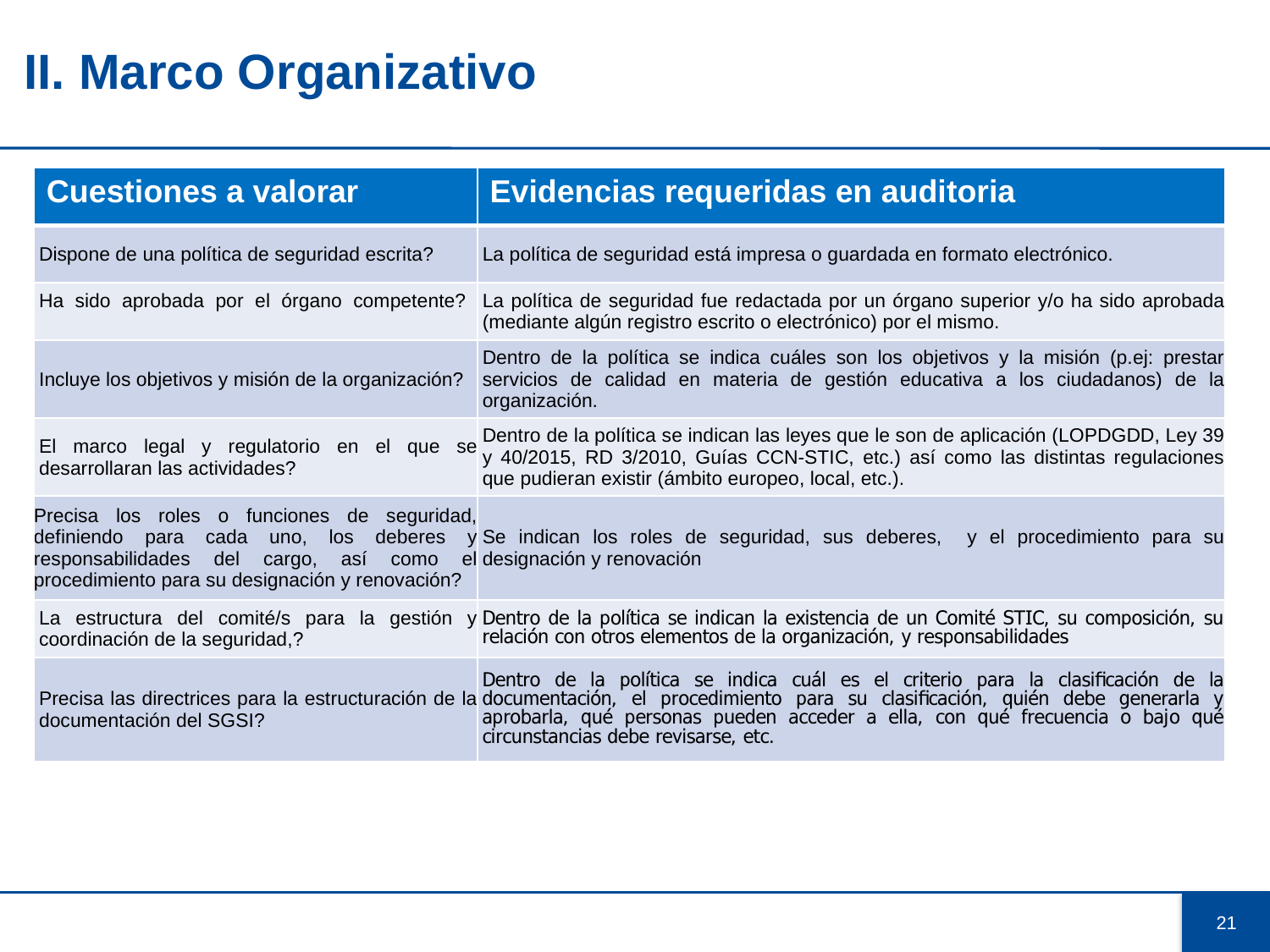

# II. Marco Organizativo
| Cuestiones a valorar | Evidencias requeridas en auditoria |
| --- | --- |
| Dispone de una política de seguridad escrita? | La política de seguridad está impresa o guardada en formato electrónico. |
| Ha sido aprobada por el órgano competente? | La política de seguridad fue redactada por un órgano superior y/o ha sido aprobada (mediante algún registro escrito o electrónico) por el mismo. |
| Incluye los objetivos y misión de la organización? | Dentro de la política se indica cuáles son los objetivos y la misión (p.ej: prestar servicios de calidad en materia de gestión educativa a los ciudadanos) de la organización. |
| El marco legal y regulatorio en el que se desarrollaran las actividades? | Dentro de la política se indican las leyes que le son de aplicación (LOPDGDD, Ley 39 y 40/2015, RD 3/2010, Guías CCN-STIC, etc.) así como las distintas regulaciones que pudieran existir (ámbito europeo, local, etc.). |
| Precisa los roles o funciones de seguridad, definiendo para cada uno, los deberes y responsabilidades del cargo, así como el procedimiento para su designación y renovación? | Se indican los roles de seguridad, sus deberes, y el procedimiento para su designación y renovación |
| La estructura del comité/s para la gestión y coordinación de la seguridad,? | Dentro de la política se indican la existencia de un Comité STIC, su composición, su relación con otros elementos de la organización, y responsabilidades |
| Precisa las directrices para la estructuración de la documentación del SGSI? | Dentro de la política se indica cuál es el criterio para la clasificación de la documentación, el procedimiento para su clasificación, quién debe generarla y aprobarla, qué personas pueden acceder a ella, con qué frecuencia o bajo qué circunstancias debe revisarse, etc. |